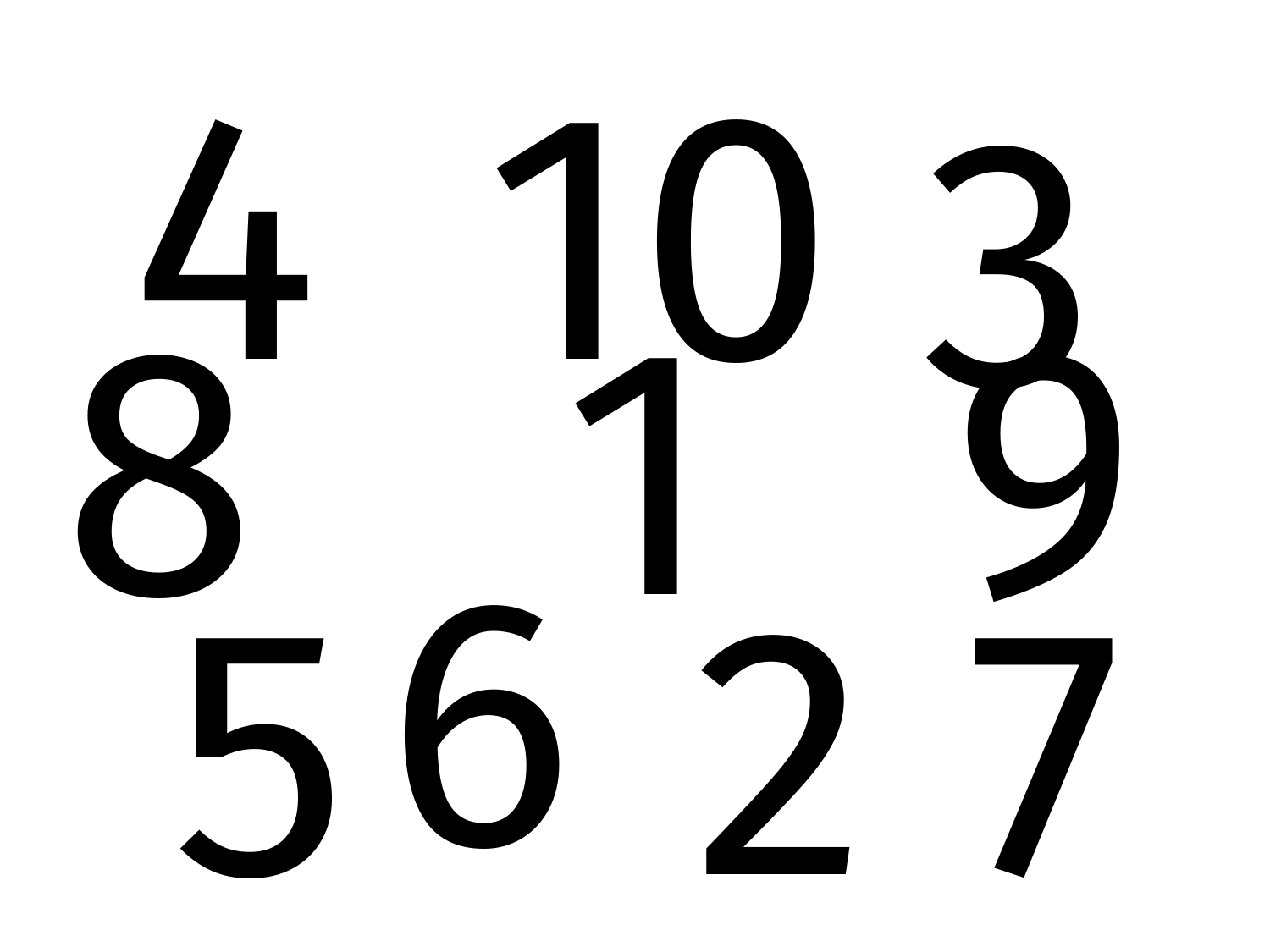

4
10
3
8
1
9
6
5
2
7